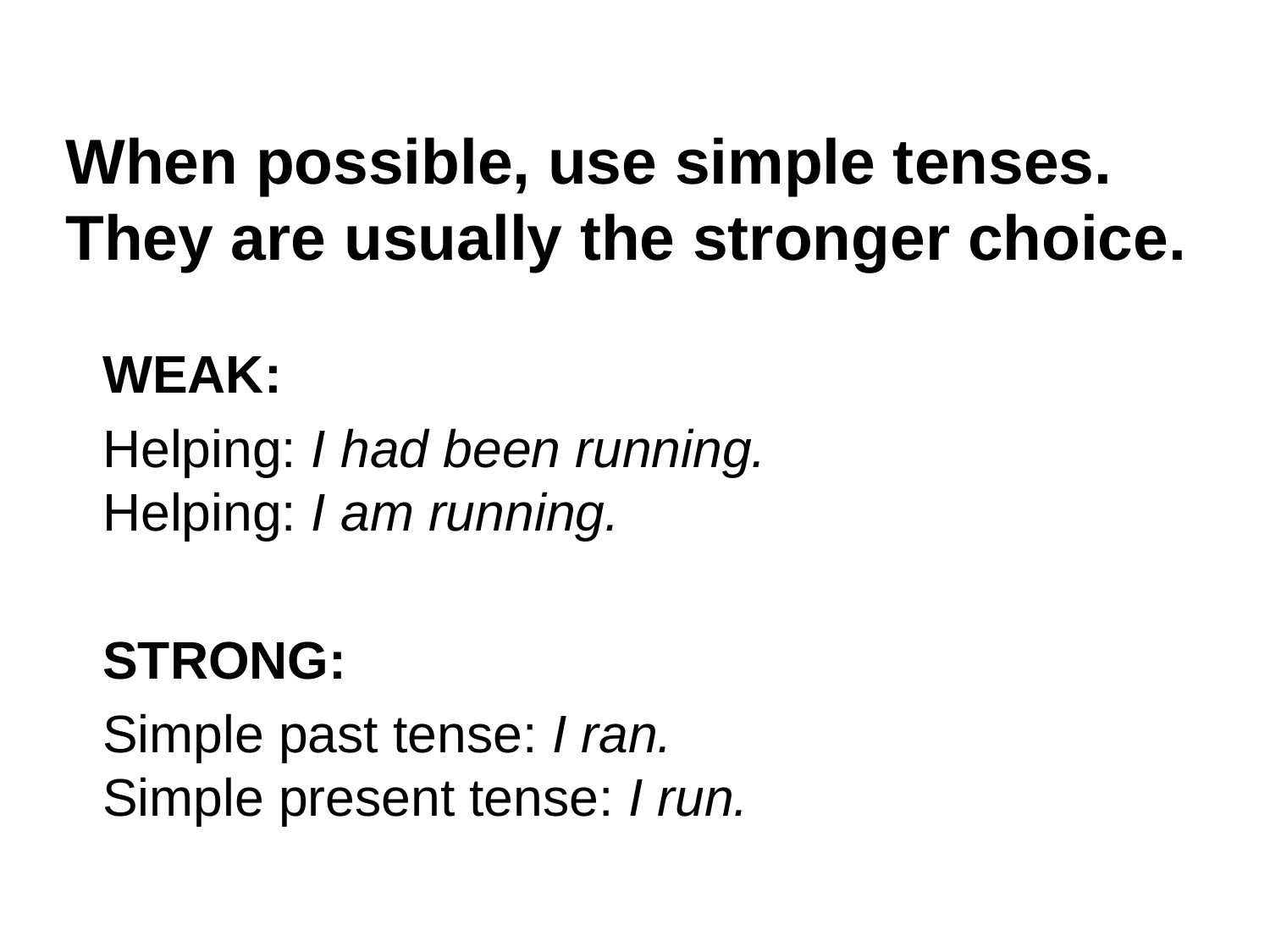

# When possible, use simple tenses. They are usually the stronger choice.
WEAK:
Helping: I had been running.
Helping: I am running.

STRONG:
Simple past tense: I ran.
Simple present tense: I run.